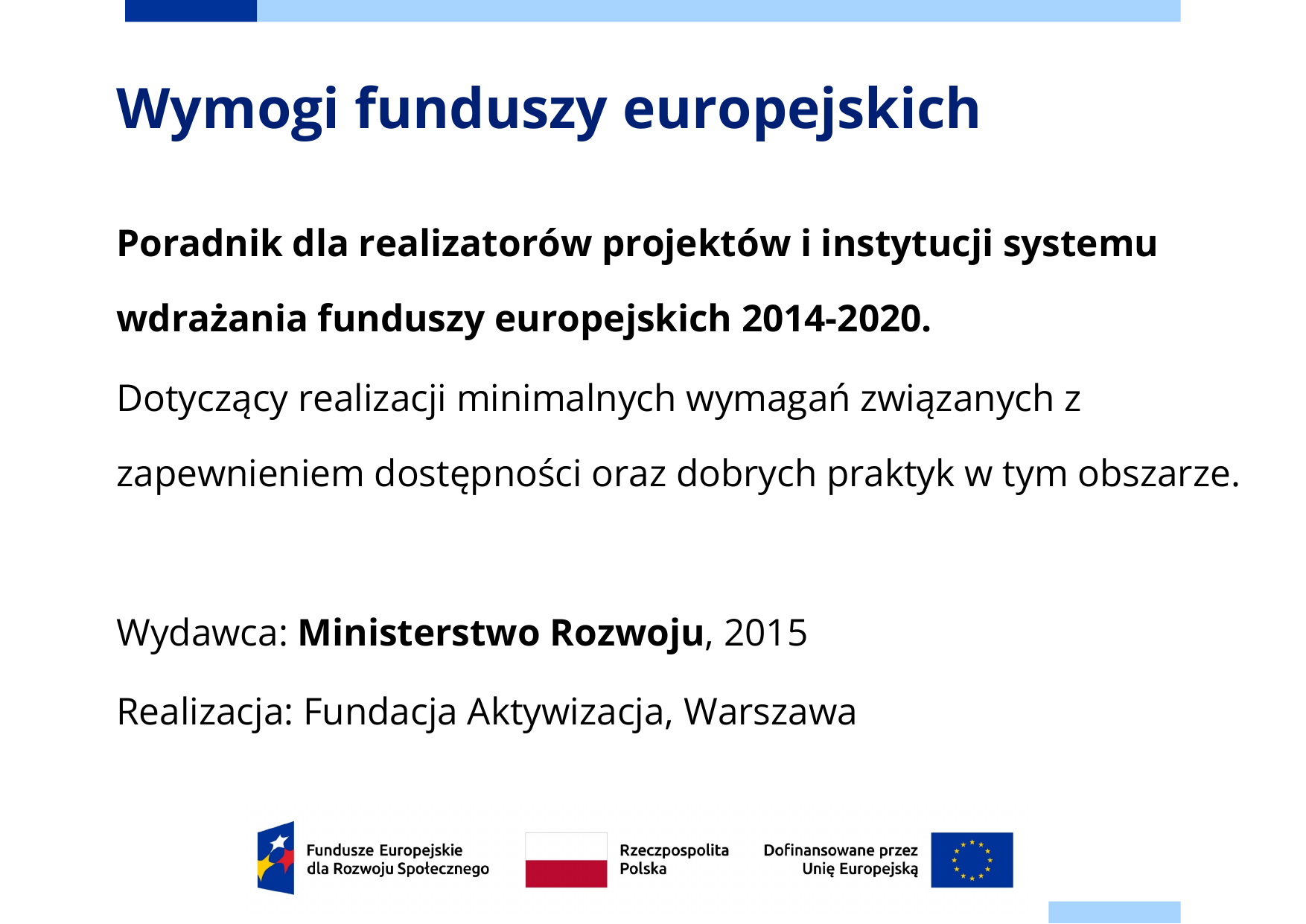

# Wymogi funduszy europejskich
Poradnik dla realizatorów projektów i instytucji systemu wdrażania funduszy europejskich 2014-2020.
Dotyczący realizacji minimalnych wymagań związanych z zapewnieniem dostępności oraz dobrych praktyk w tym obszarze.

Wydawca: Ministerstwo Rozwoju, 2015
Realizacja: Fundacja Aktywizacja, Warszawa